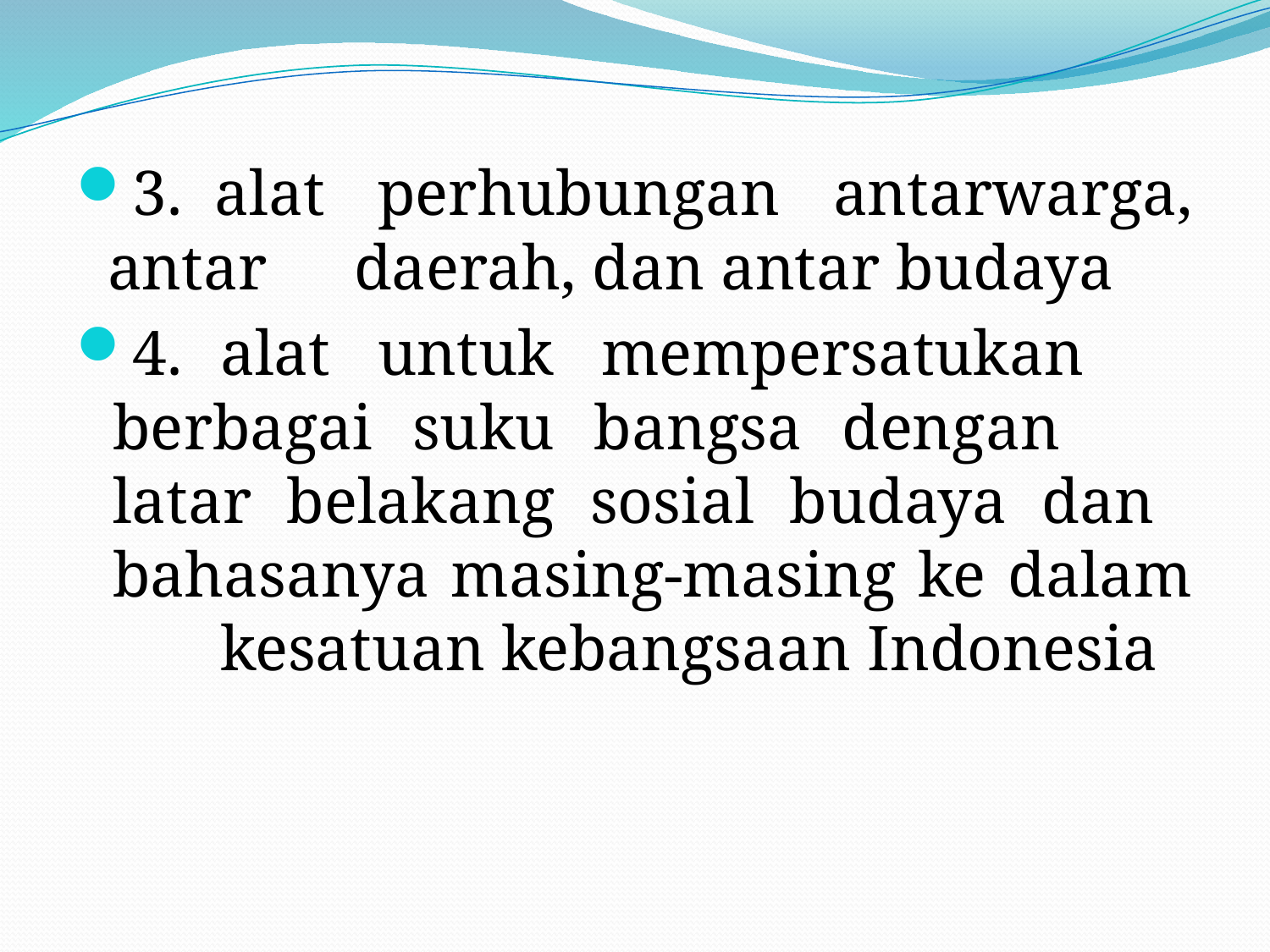

3.	alat perhubungan antarwarga, antar 	daerah, dan antar budaya
4.	alat untuk mempersatukan 	berbagai suku bangsa dengan 	latar belakang sosial budaya dan 	bahasanya masing-masing ke dalam 	kesatuan kebangsaan Indonesia